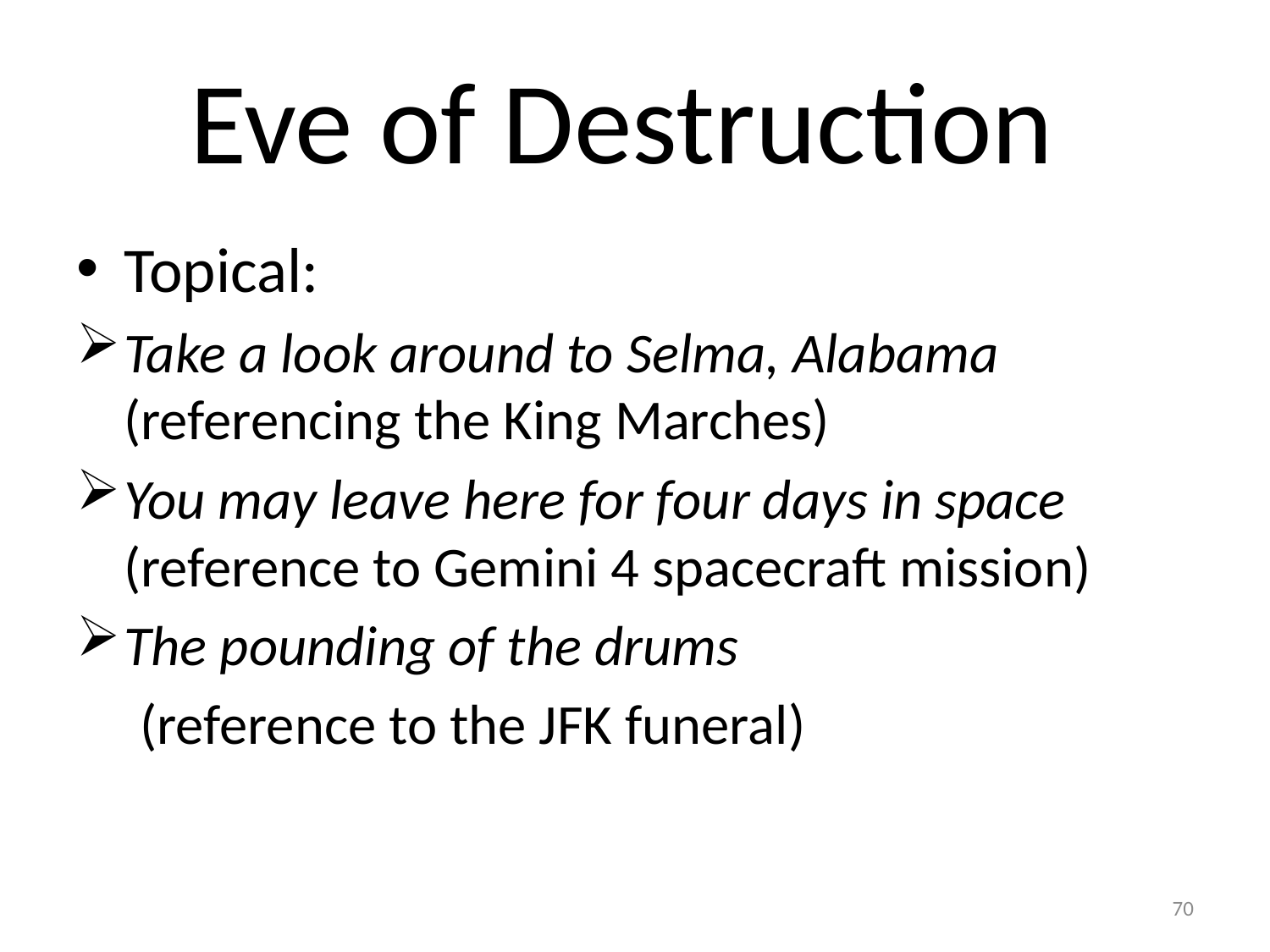

# Eve of Destruction
Topical:
Take a look around to Selma, Alabama (referencing the King Marches)
You may leave here for four days in space (reference to Gemini 4 spacecraft mission)
The pounding of the drums
     (reference to the JFK funeral)

70